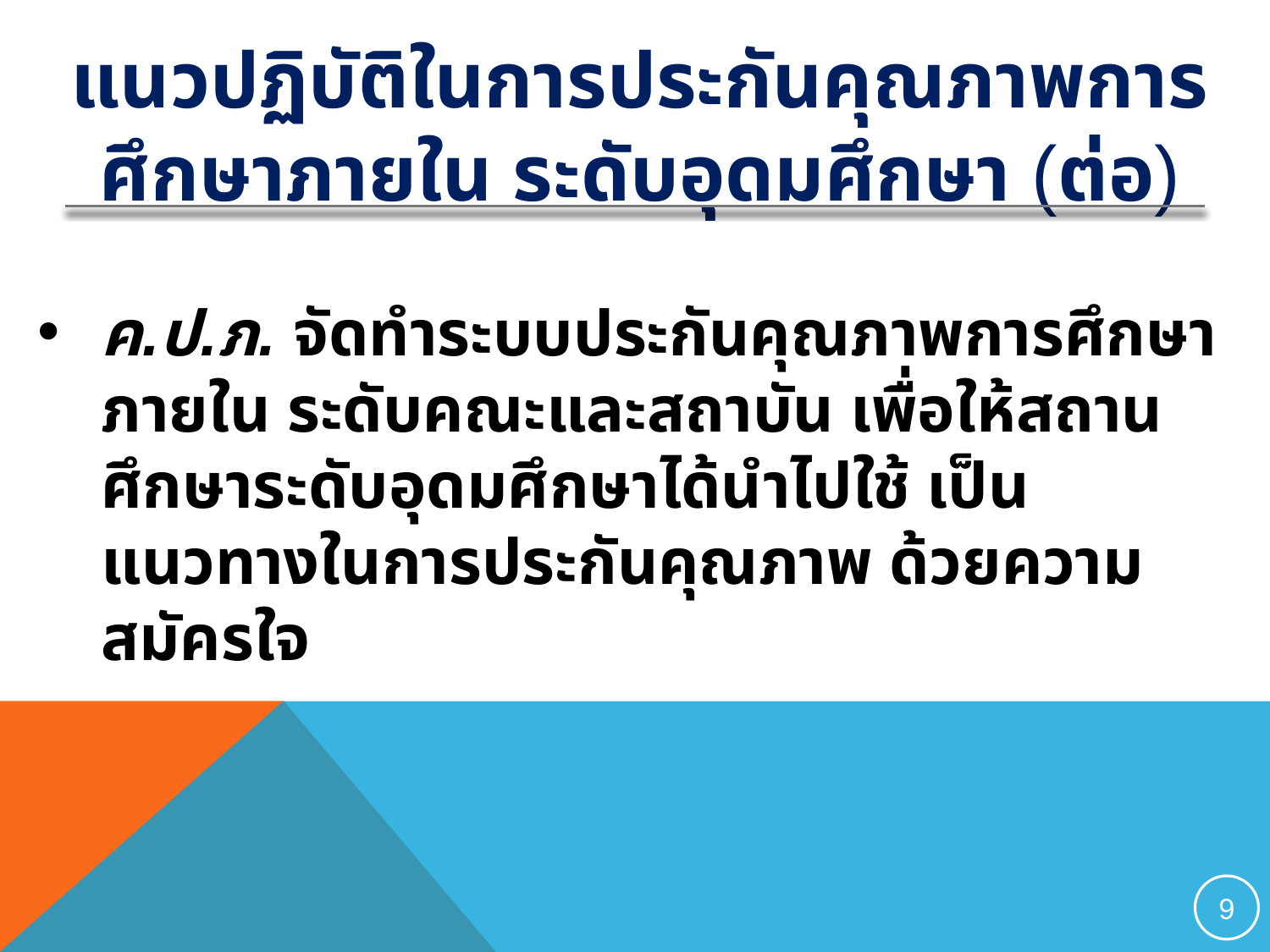

# แนวปฏิบัติในการประกันคุณภาพการศึกษาภายใน ระดับอุดมศึกษา (ต่อ)
ค.ป.ภ. จัดทำระบบประกันคุณภาพการศึกษาภายใน ระดับคณะและสถาบัน เพื่อให้สถานศึกษาระดับอุดมศึกษาได้นำไปใช้ เป็นแนวทางในการประกันคุณภาพ ด้วยความ สมัครใจ
9